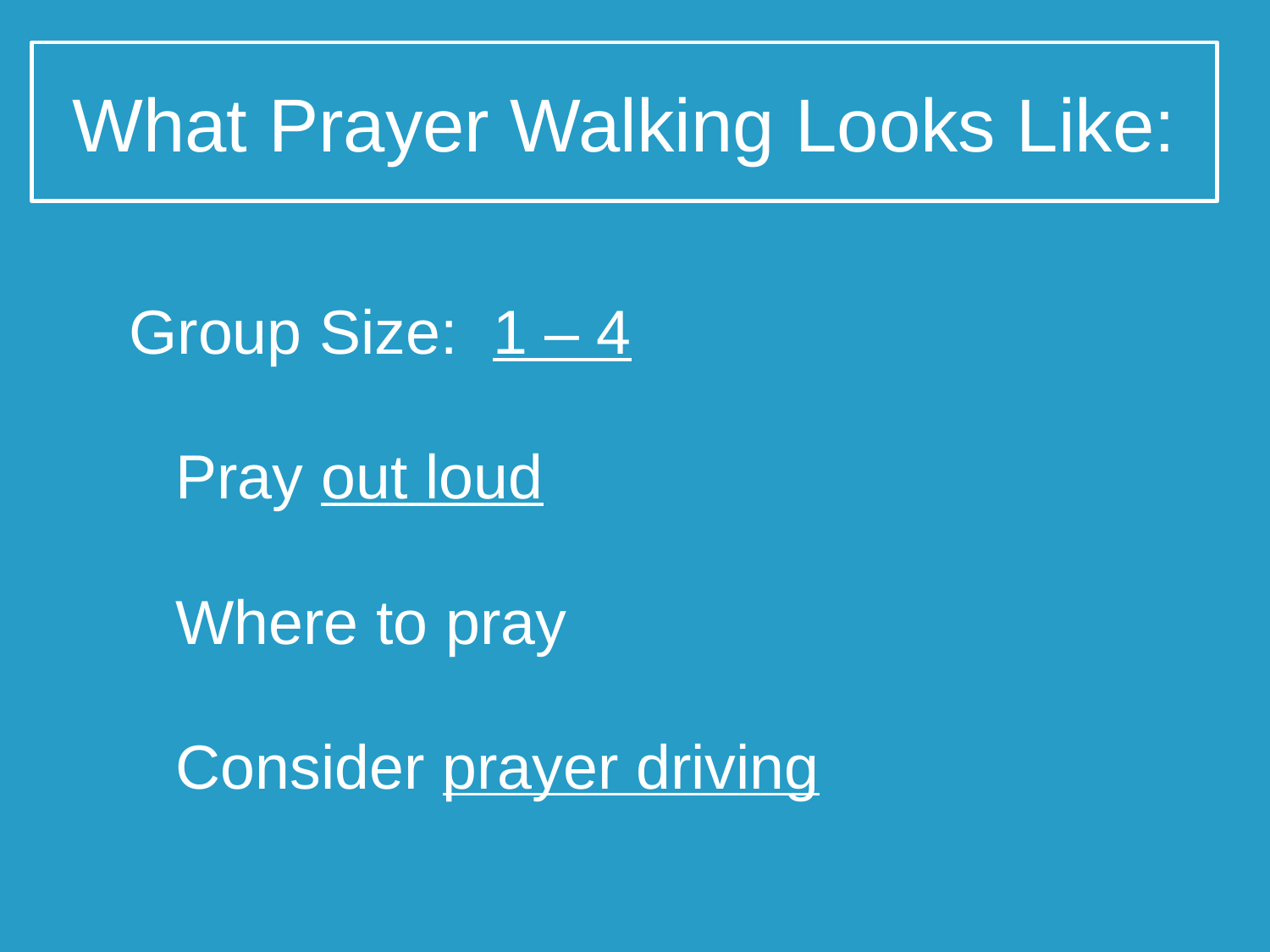

# What Prayer Walking Looks Like:
Group Size:  1 – 4

				Pray out loud

								Where to pray

									Consider prayer driving